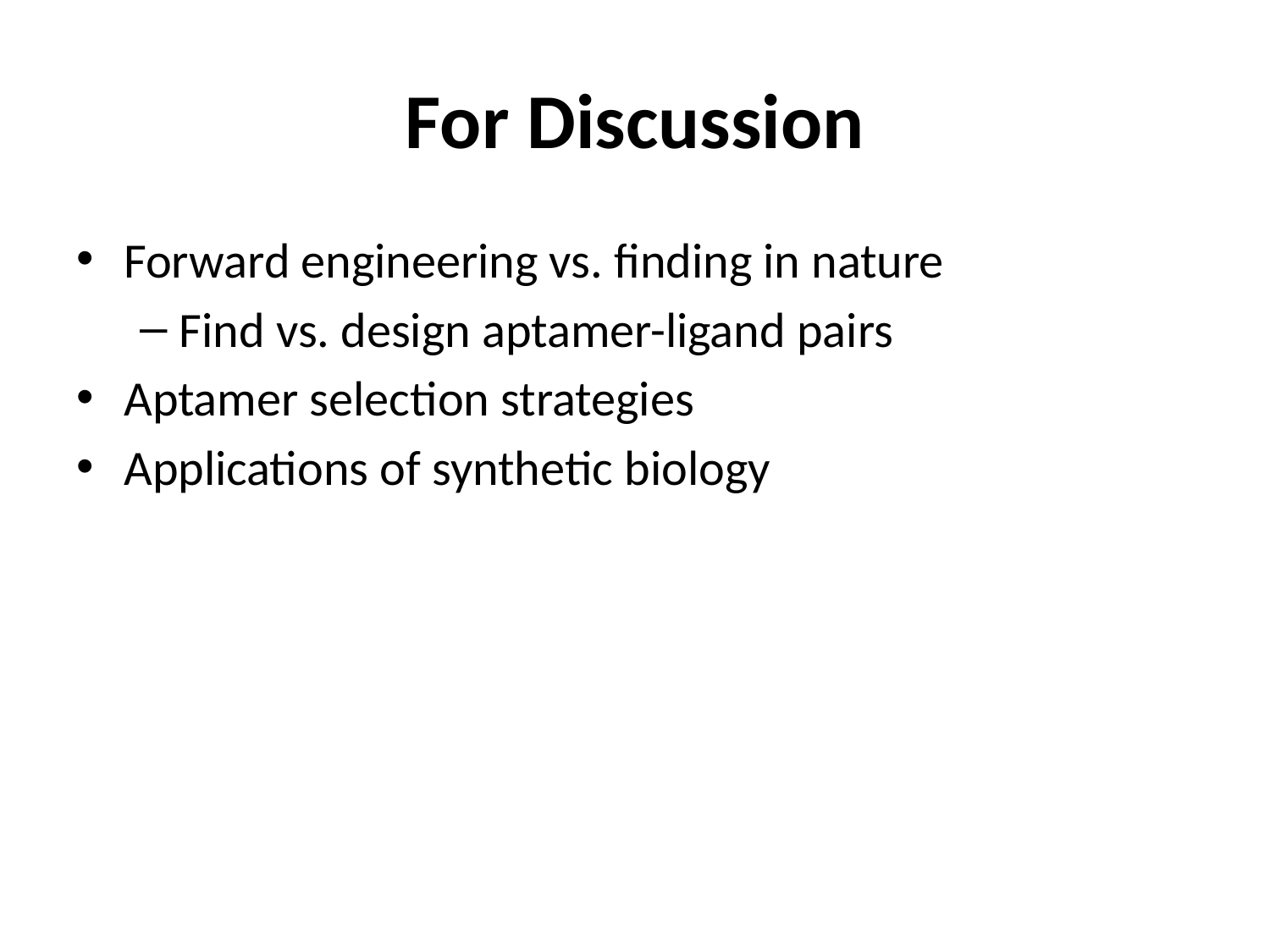

# For Discussion
Forward engineering vs. finding in nature
Find vs. design aptamer-ligand pairs
Aptamer selection strategies
Applications of synthetic biology